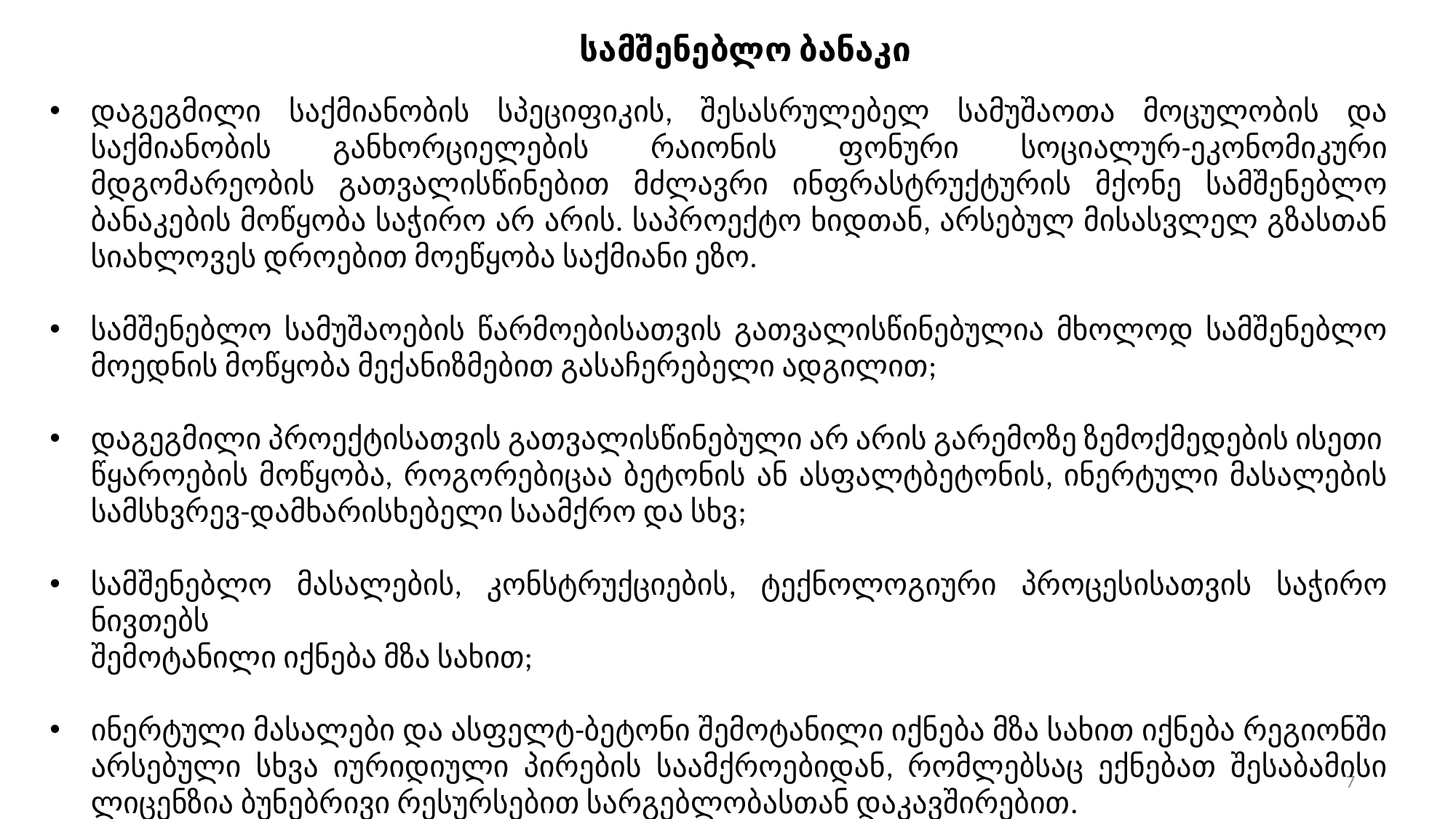

სამშენებლო ბანაკი
დაგეგმილი საქმიანობის სპეციფიკის, შესასრულებელ სამუშაოთა მოცულობის და საქმიანობის განხორციელების რაიონის ფონური სოციალურ-ეკონომიკური მდგომარეობის გათვალისწინებით მძლავრი ინფრასტრუქტურის მქონე სამშენებლო ბანაკების მოწყობა საჭირო არ არის. საპროექტო ხიდთან, არსებულ მისასვლელ გზასთან სიახლოვეს დროებით მოეწყობა საქმიანი ეზო.

სამშენებლო სამუშაოების წარმოებისათვის გათვალისწინებულია მხოლოდ სამშენებლო მოედნის მოწყობა მექანიზმებით გასაჩერებელი ადგილით;

დაგეგმილი პროექტისათვის გათვალისწინებული არ არის გარემოზე ზემოქმედების ისეთი
წყაროების მოწყობა, როგორებიცაა ბეტონის ან ასფალტბეტონის, ინერტული მასალების სამსხვრევ-დამხარისხებელი საამქრო და სხვ;

სამშენებლო მასალების, კონსტრუქციების, ტექნოლოგიური პროცესისათვის საჭირო ნივთებს
შემოტანილი იქნება მზა სახით;

ინერტული მასალები და ასფელტ-ბეტონი შემოტანილი იქნება მზა სახით იქნება რეგიონში არსებული სხვა იურიდიული პირების საამქროებიდან, რომლებსაც ექნებათ შესაბამისი ლიცენზია ბუნებრივი რესურსებით სარგებლობასთან დაკავშირებით.

7